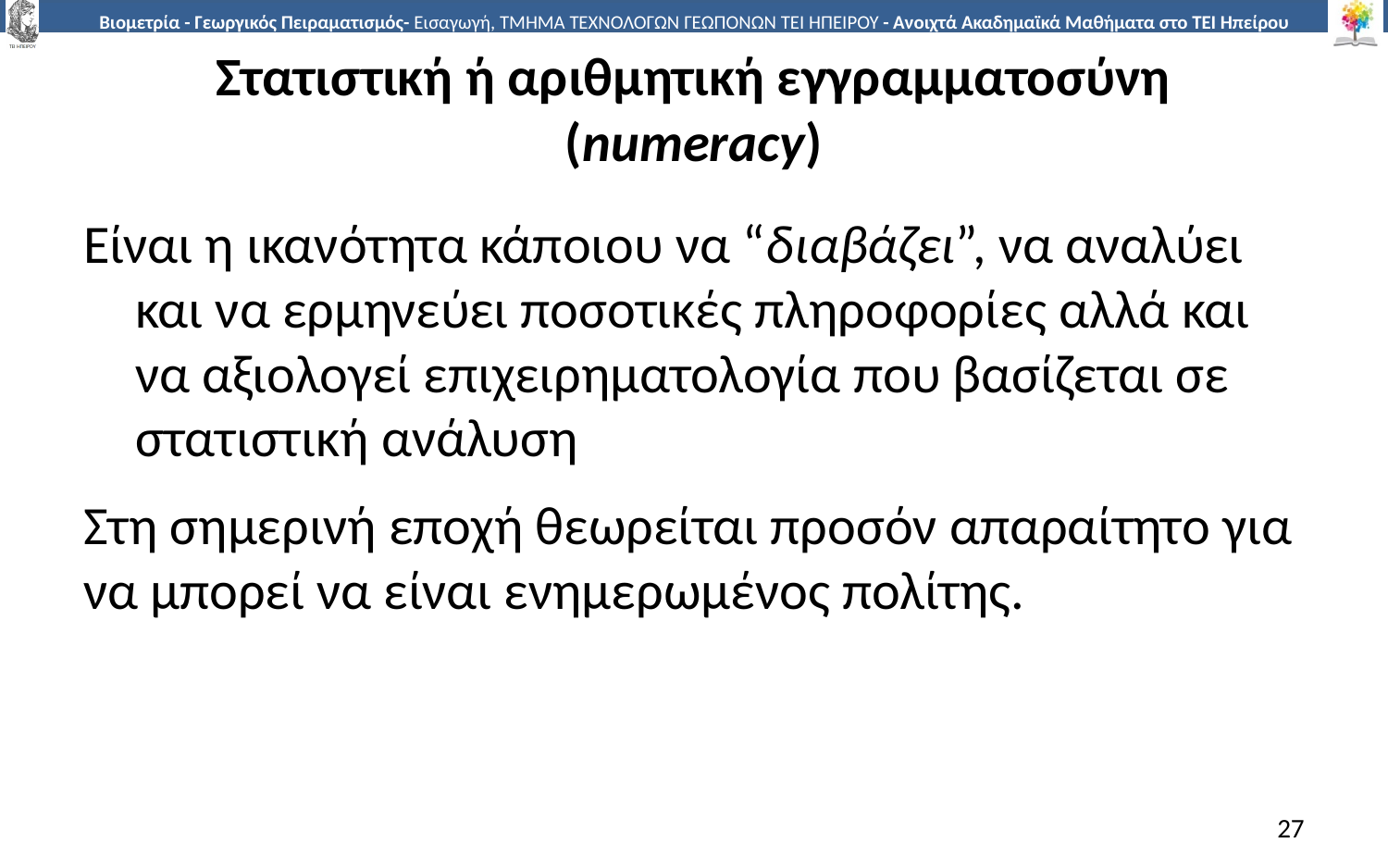

# Στατιστική ή αριθμητική εγγραμματοσύνη (numeracy)
Είναι η ικανότητα κάποιου να “διαβάζει”, να αναλύει και να ερμηνεύει ποσοτικές πληροφορίες αλλά και να αξιολογεί επιχειρηματολογία που βασίζεται σε στατιστική ανάλυση
Στη σημερινή εποχή θεωρείται προσόν απαραίτητο για να μπορεί να είναι ενημερωμένος πολίτης.

27